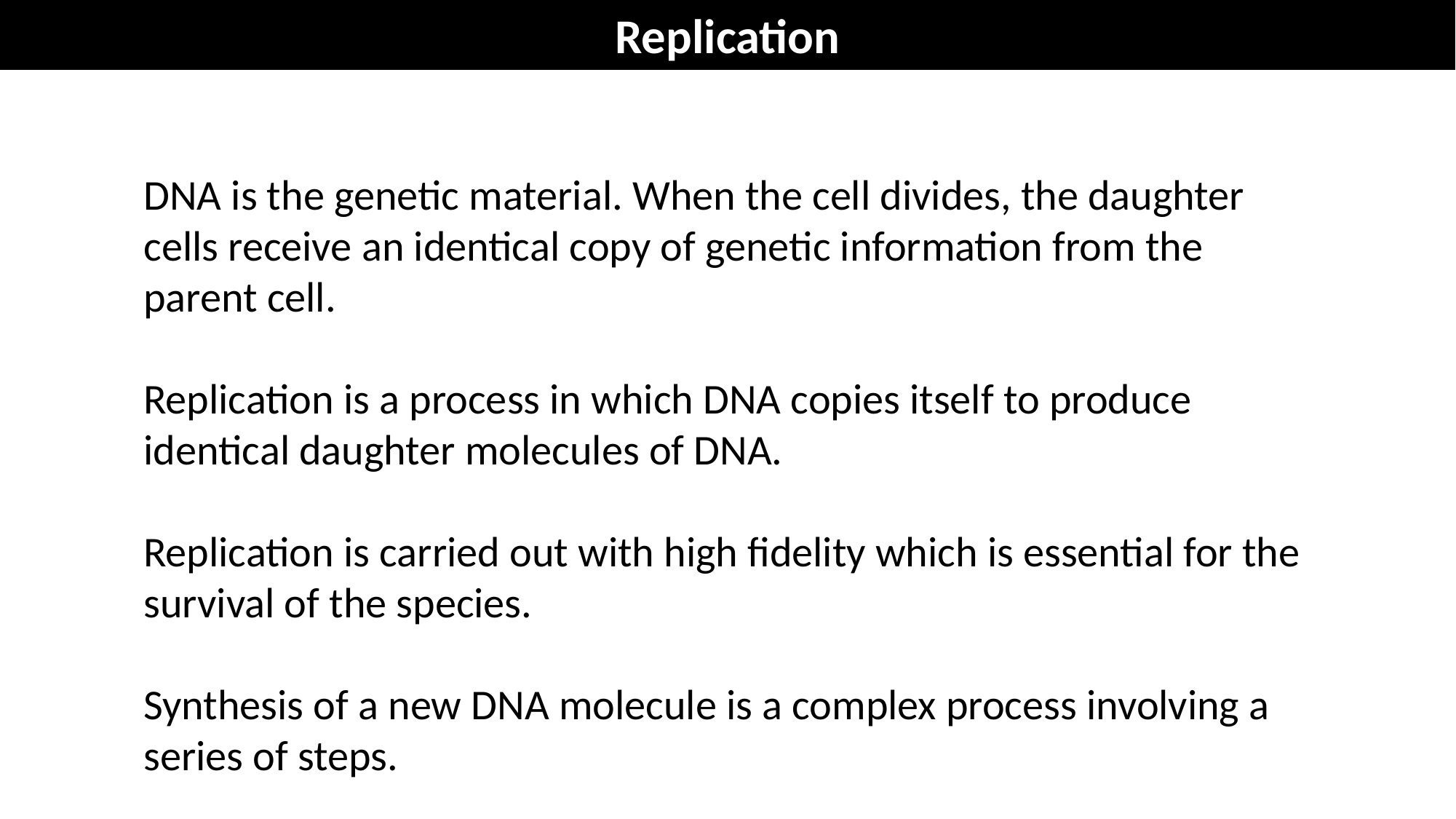

Replication
DNA is the genetic material. When the cell divides, the daughter cells receive an identical copy of genetic information from the parent cell.

Replication is a process in which DNA copies itself to produce identical daughter molecules of DNA.

Replication is carried out with high fidelity which is essential for the survival of the species.

Synthesis of a new DNA molecule is a complex process involving a series of steps.